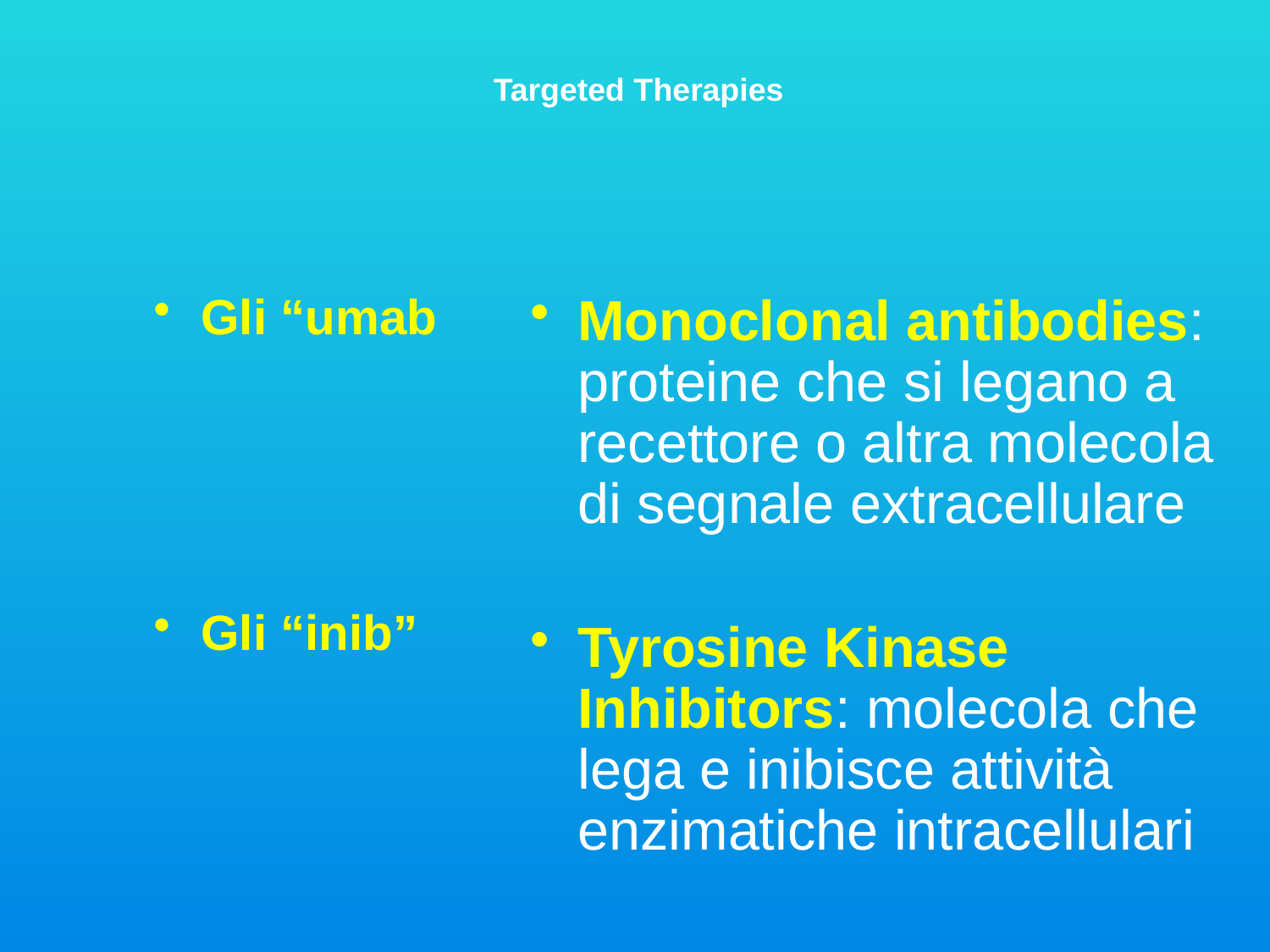

Targeted Therapies
Gli “umab

Gli “inib”
Monoclonal antibodies: proteine che si legano a recettore o altra molecola di segnale extracellulare

Tyrosine Kinase Inhibitors: molecola che lega e inibisce attività enzimatiche intracellulari